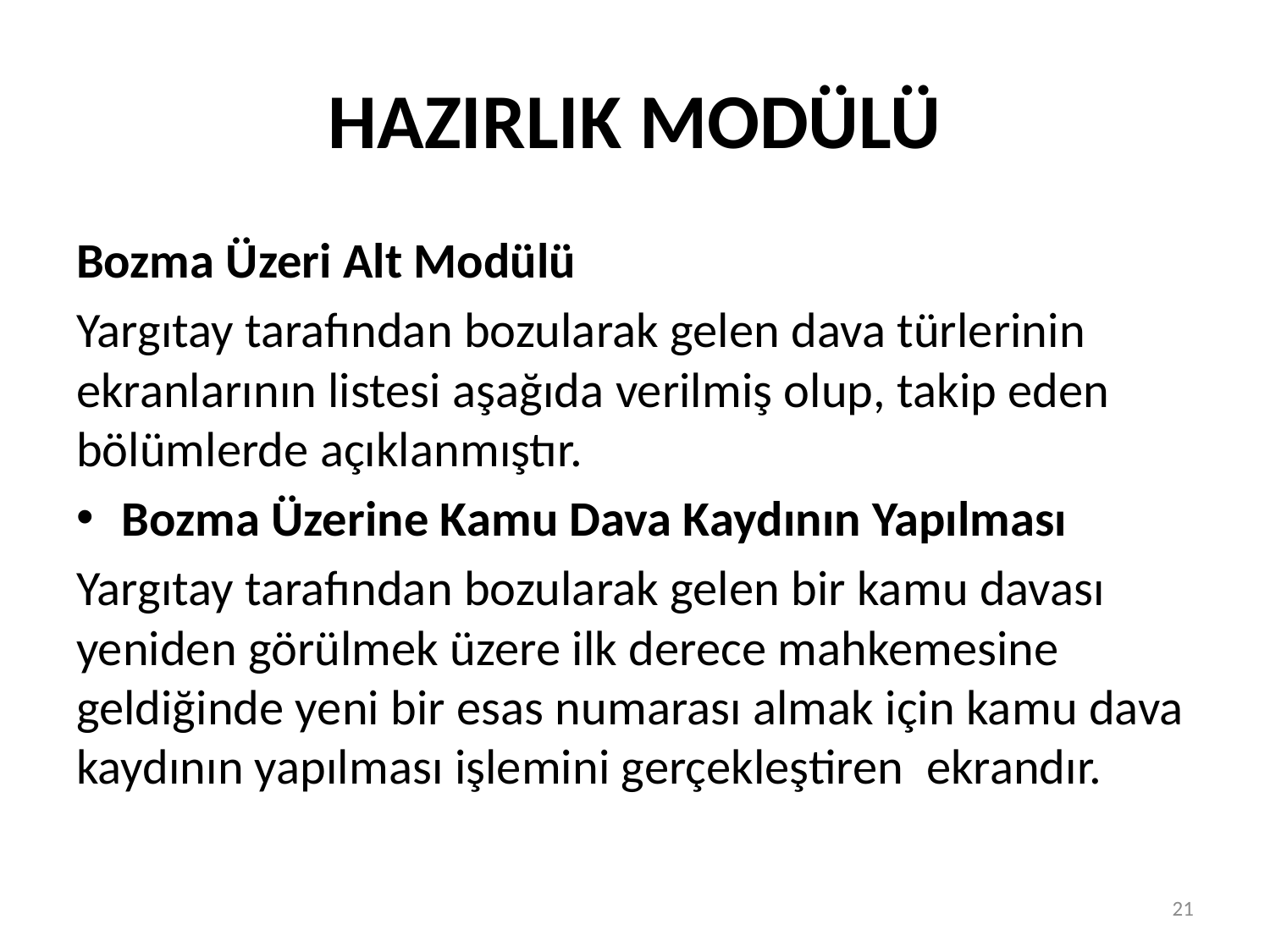

# HAZIRLIK MODÜLÜ
Bozma Üzeri Alt Modülü
Yargıtay tarafından bozularak gelen dava türlerinin ekranlarının listesi aşağıda verilmiş olup, takip eden bölümlerde açıklanmıştır.
Bozma Üzerine Kamu Dava Kaydının Yapılması
Yargıtay tarafından bozularak gelen bir kamu davası yeniden görülmek üzere ilk derece mahkemesine geldiğinde yeni bir esas numarası almak için kamu dava kaydının yapılması işlemini gerçekleştiren  ekrandır.

21